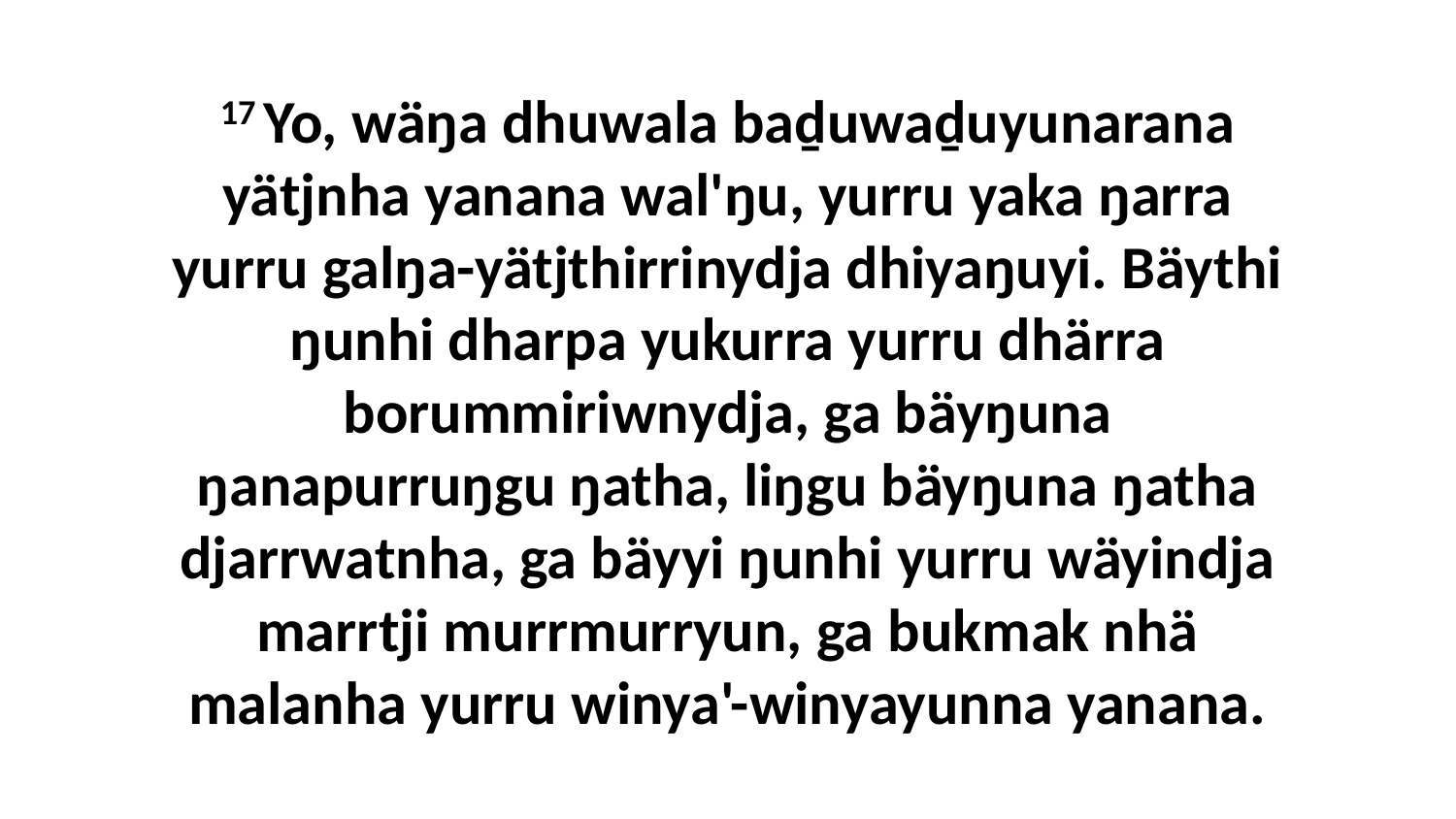

17 Yo, wäŋa dhuwala baḏuwaḏuyunarana yätjnha yanana wal'ŋu, yurru yaka ŋarra yurru galŋa-yätjthirrinydja dhiyaŋuyi. Bäythi ŋunhi dharpa yukurra yurru dhärra borummiriwnydja, ga bäyŋuna ŋanapurruŋgu ŋatha, liŋgu bäyŋuna ŋatha djarrwatnha, ga bäyyi ŋunhi yurru wäyindja marrtji murrmurryun, ga bukmak nhä malanha yurru winya'-winyayunna yanana.